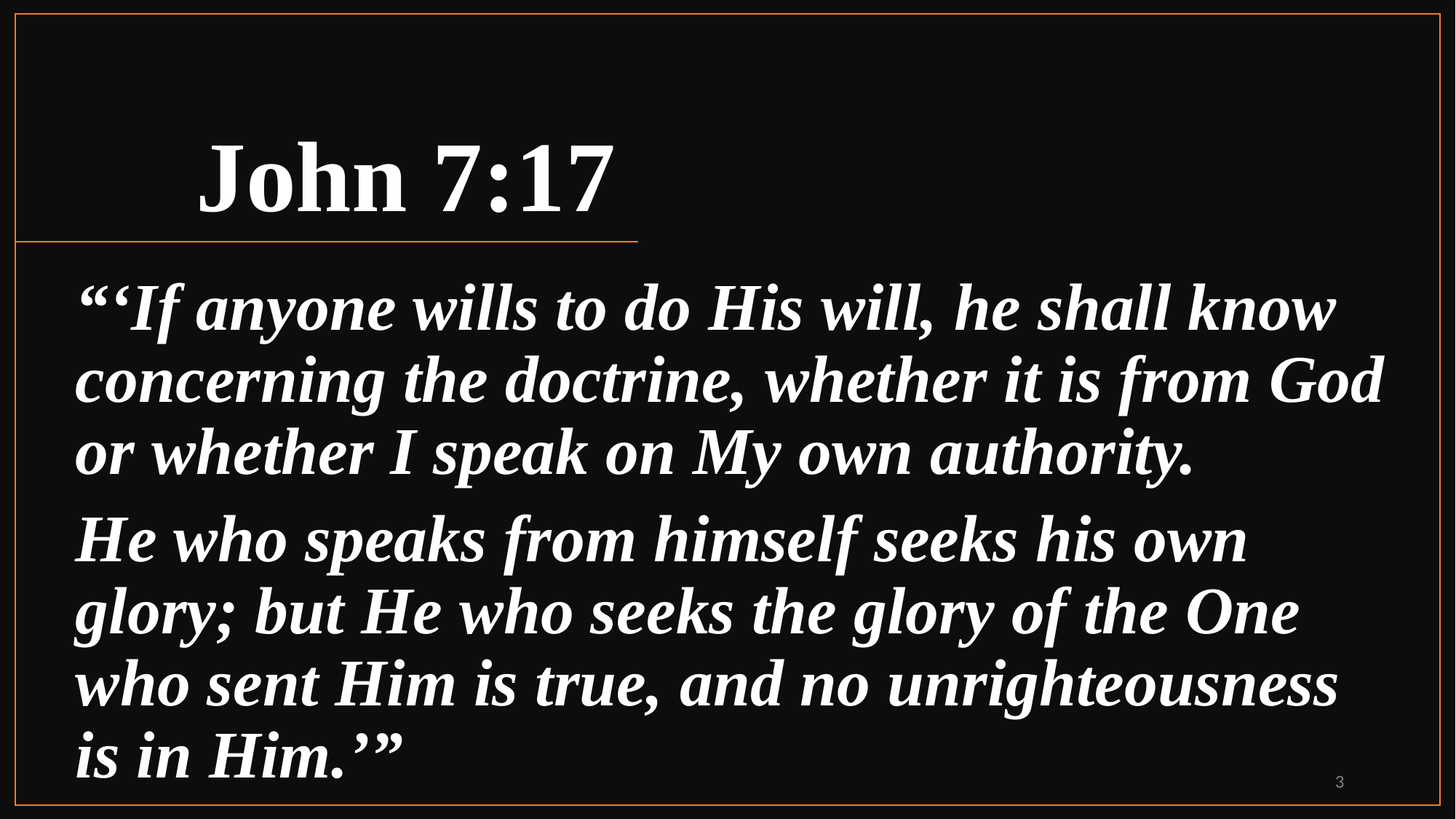

# John 7:17
“‘If anyone wills to do His will, he shall know concerning the doctrine, whether it is from God or whether I speak on My own authority.
He who speaks from himself seeks his own glory; but He who seeks the glory of the One who sent Him is true, and no unrighteousness is in Him.’”
3